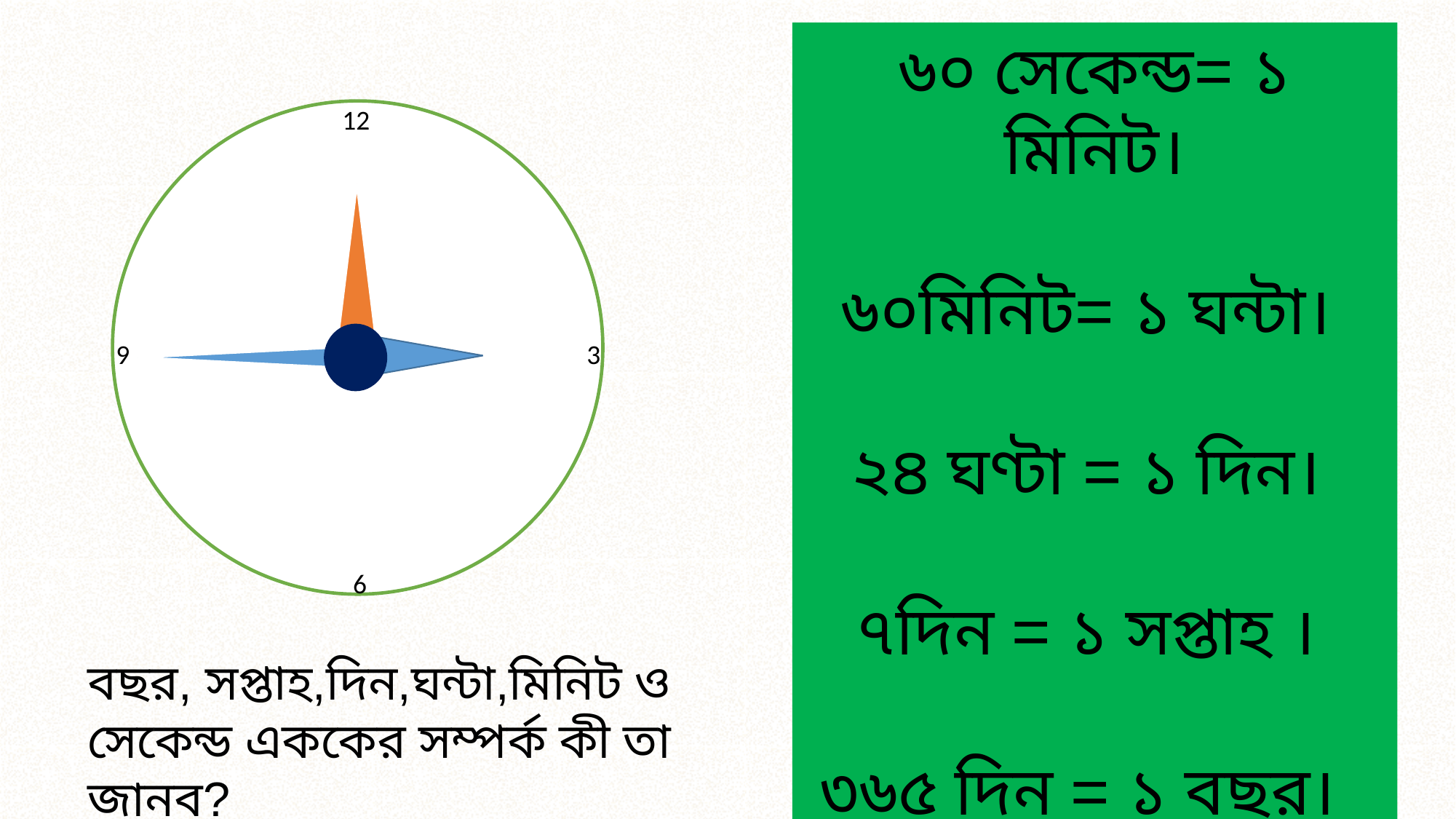

৬০ সেকেন্ড= ১ মিনিট।

৬০মিনিট= ১ ঘন্টা।

২৪ ঘণ্টা = ১ দিন।

৭দিন = ১ সপ্তাহ ।

৩৬৫ দিন = ১ বছর।

12

9
3
6
বছর, সপ্তাহ,দিন,ঘন্টা,মিনিট ও সেকেন্ড এককের সম্পর্ক কী তা জানব?
11